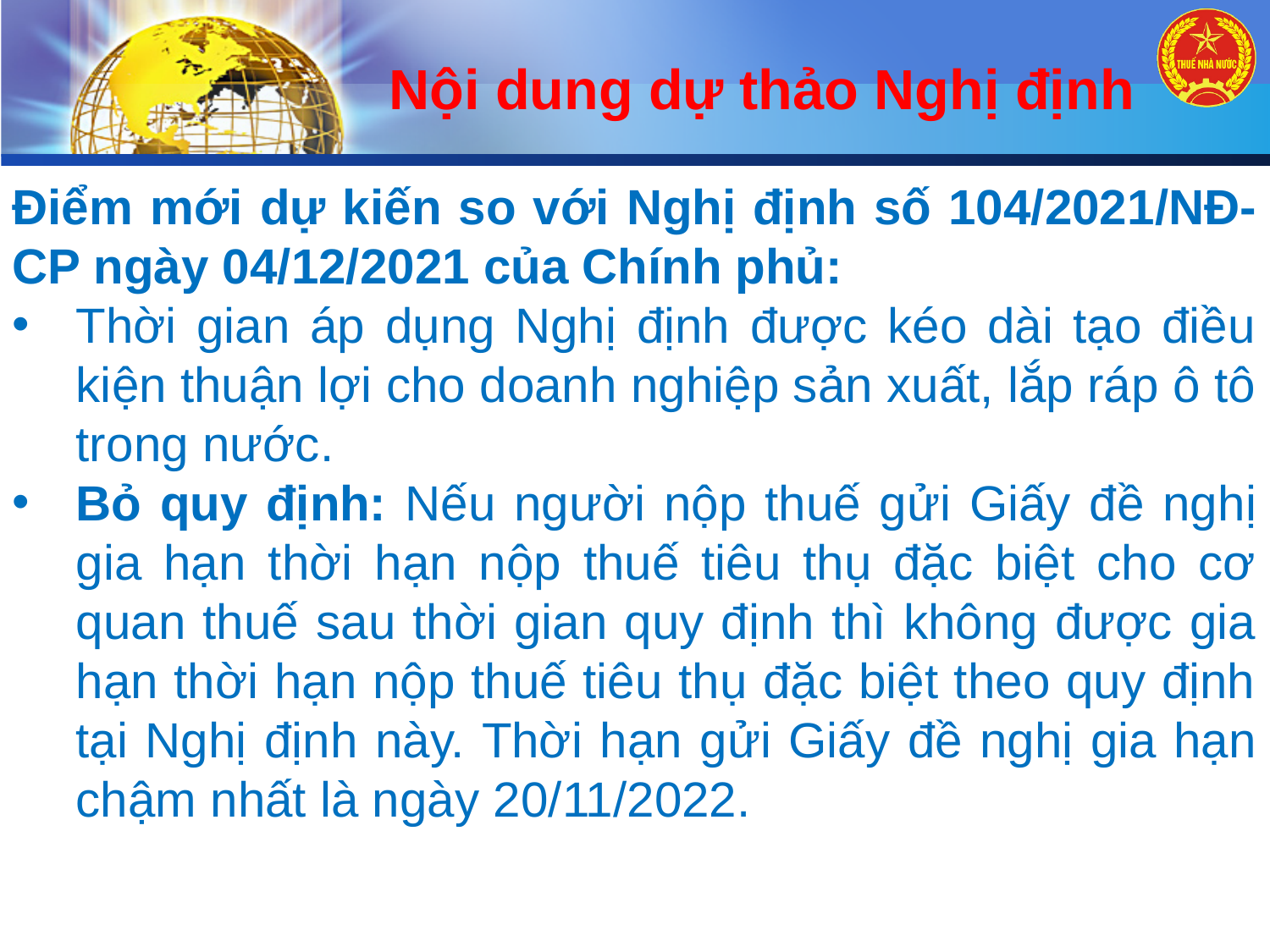

Nội dung dự thảo Nghị định
Điểm mới dự kiến so với Nghị định số 104/2021/NĐ-CP ngày 04/12/2021 của Chính phủ:
Thời gian áp dụng Nghị định được kéo dài tạo điều kiện thuận lợi cho doanh nghiệp sản xuất, lắp ráp ô tô trong nước.
Bỏ quy định: Nếu người nộp thuế gửi Giấy đề nghị gia hạn thời hạn nộp thuế tiêu thụ đặc biệt cho cơ quan thuế sau thời gian quy định thì không được gia hạn thời hạn nộp thuế tiêu thụ đặc biệt theo quy định tại Nghị định này. Thời hạn gửi Giấy đề nghị gia hạn chậm nhất là ngày 20/11/2022.